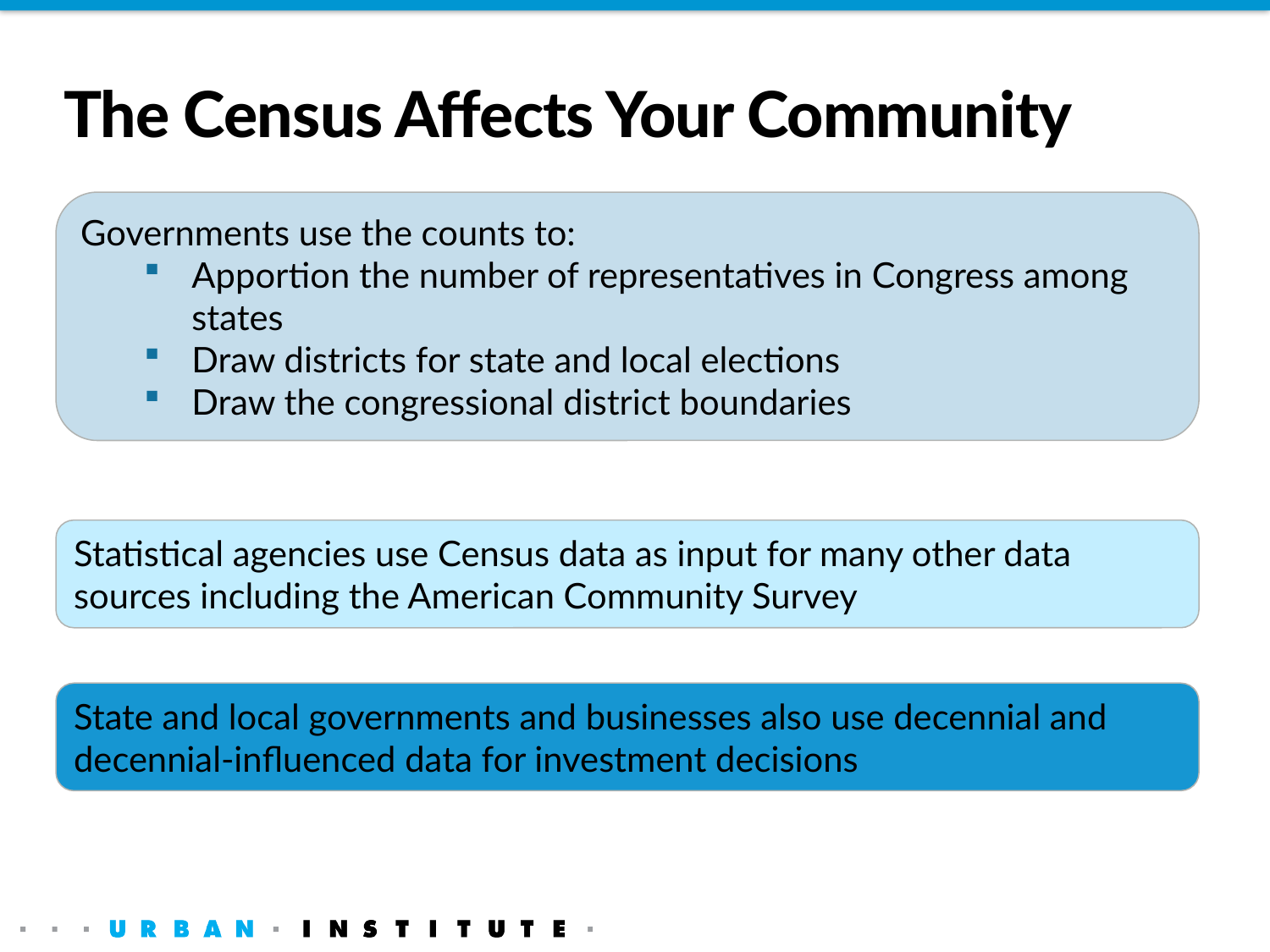

# The Census Affects Your Community
Governments use the counts to:
Apportion the number of representatives in Congress among states
Draw districts for state and local elections
Draw the congressional district boundaries

Statistical agencies use Census data as input for many other data sources including the American Community Survey
State and local governments and businesses also use decennial and decennial-influenced data for investment decisions